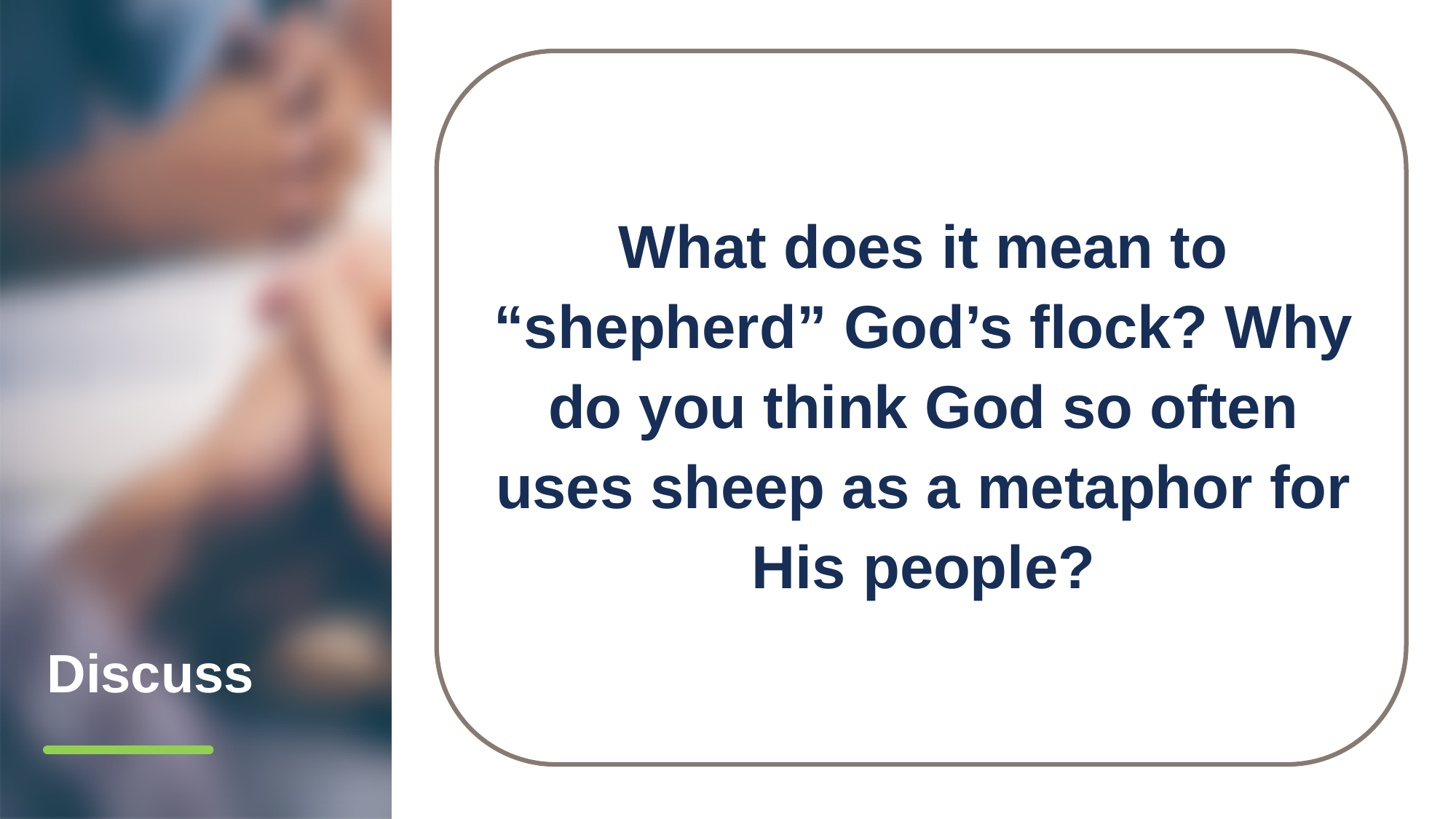

What does it mean to “shepherd” God’s flock? Why do you think God so often uses sheep as a metaphor for His people?
# Discuss